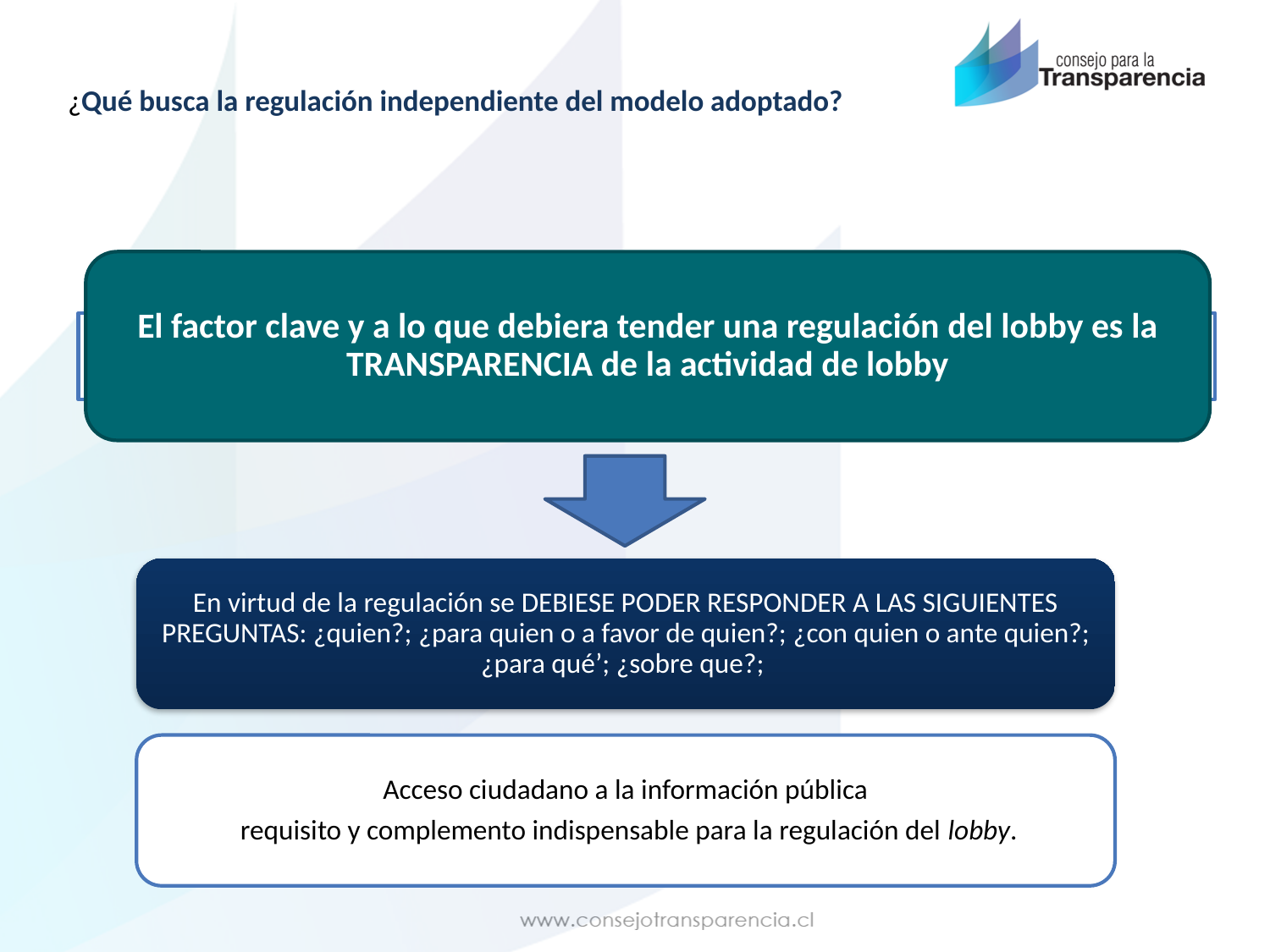

# ¿Qué busca la regulación independiente del modelo adoptado?

El factor clave y a lo que debiera tender una regulación del lobby es la TRANSPARENCIA de la actividad de lobby

En virtud de la regulación se DEBIESE PODER RESPONDER A LAS SIGUIENTES PREGUNTAS: ¿quien?; ¿para quien o a favor de quien?; ¿con quien o ante quien?; ¿para qué’; ¿sobre que?;
Acceso ciudadano a la información pública
 requisito y complemento indispensable para la regulación del lobby.